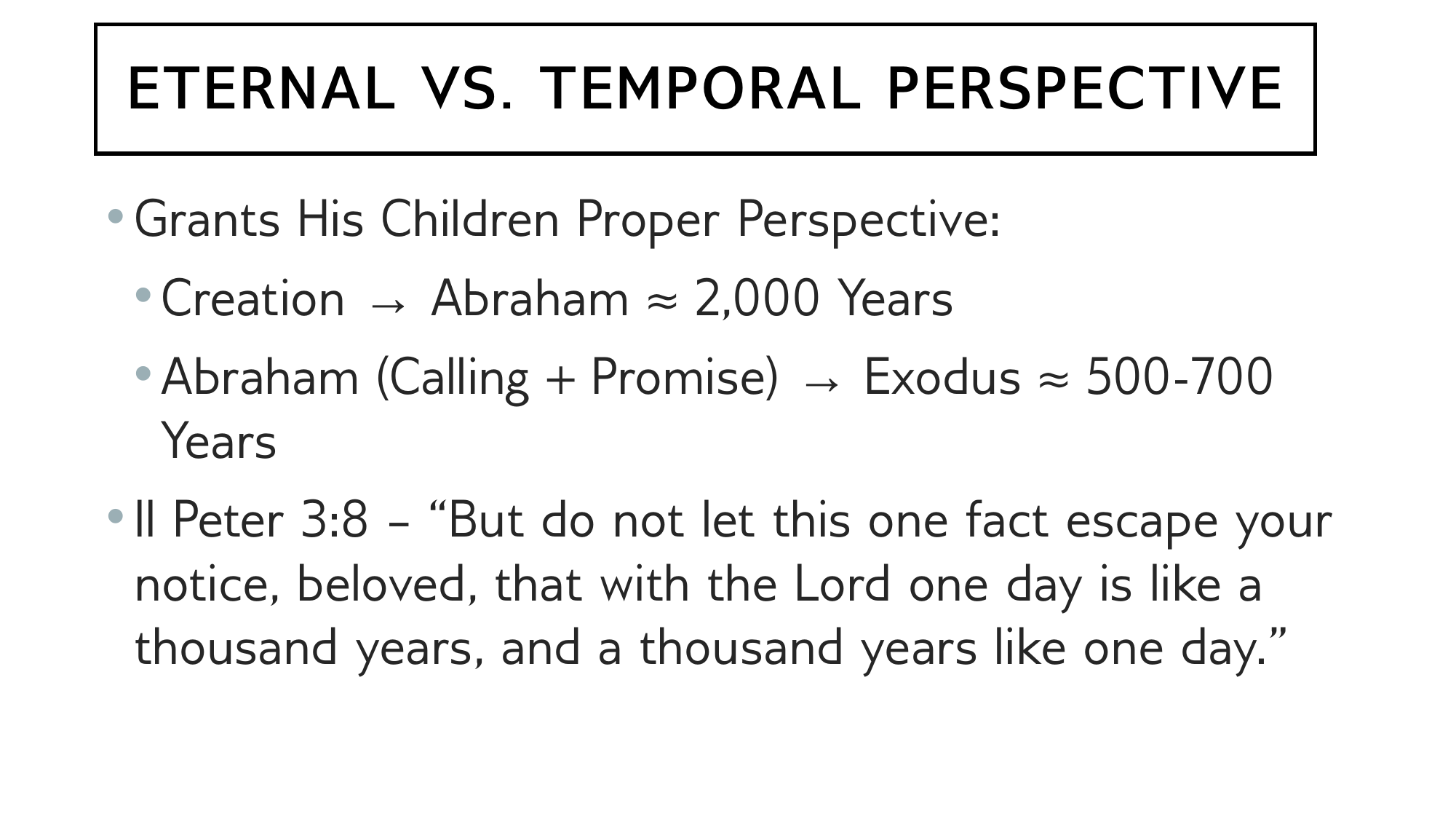

# ETERNAL VS. TEMPORAL PERSPECTIVE
Grants His Children Proper Perspective:
Creation → Abraham ≈ 2,000 Years
Abraham (Calling + Promise) → Exodus ≈ 500-700 Years
II Peter 3:8 – “But do not let this one fact escape your notice, beloved, that with the Lord one day is like a thousand years, and a thousand years like one day.”